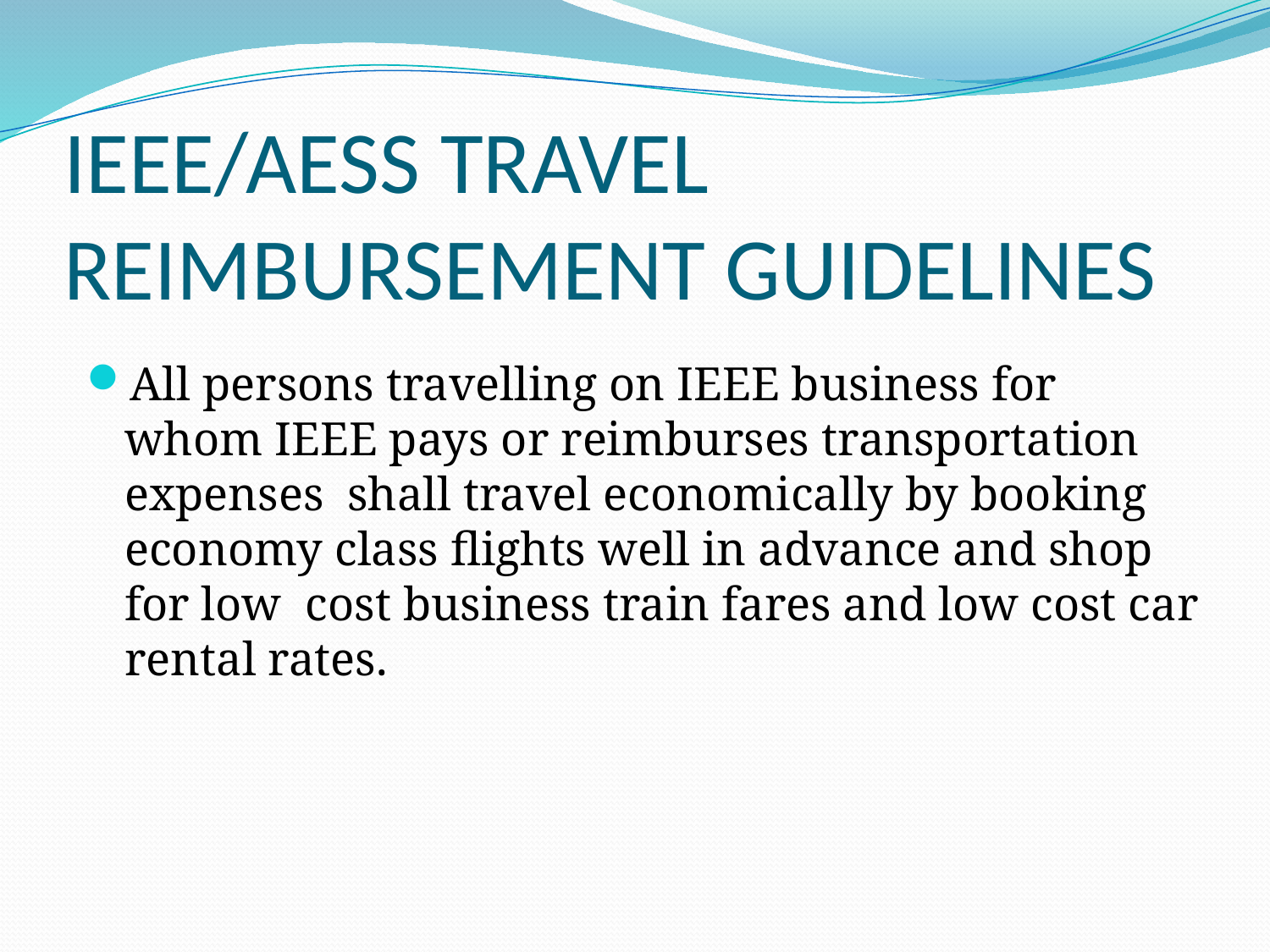

# IEEE/AESS TRAVEL REIMBURSEMENT GUIDELINES
All persons travelling on IEEE business for whom IEEE pays or reimburses transportation expenses  shall travel economically by booking economy class flights well in advance and shop for low  cost business train fares and low cost car rental rates.